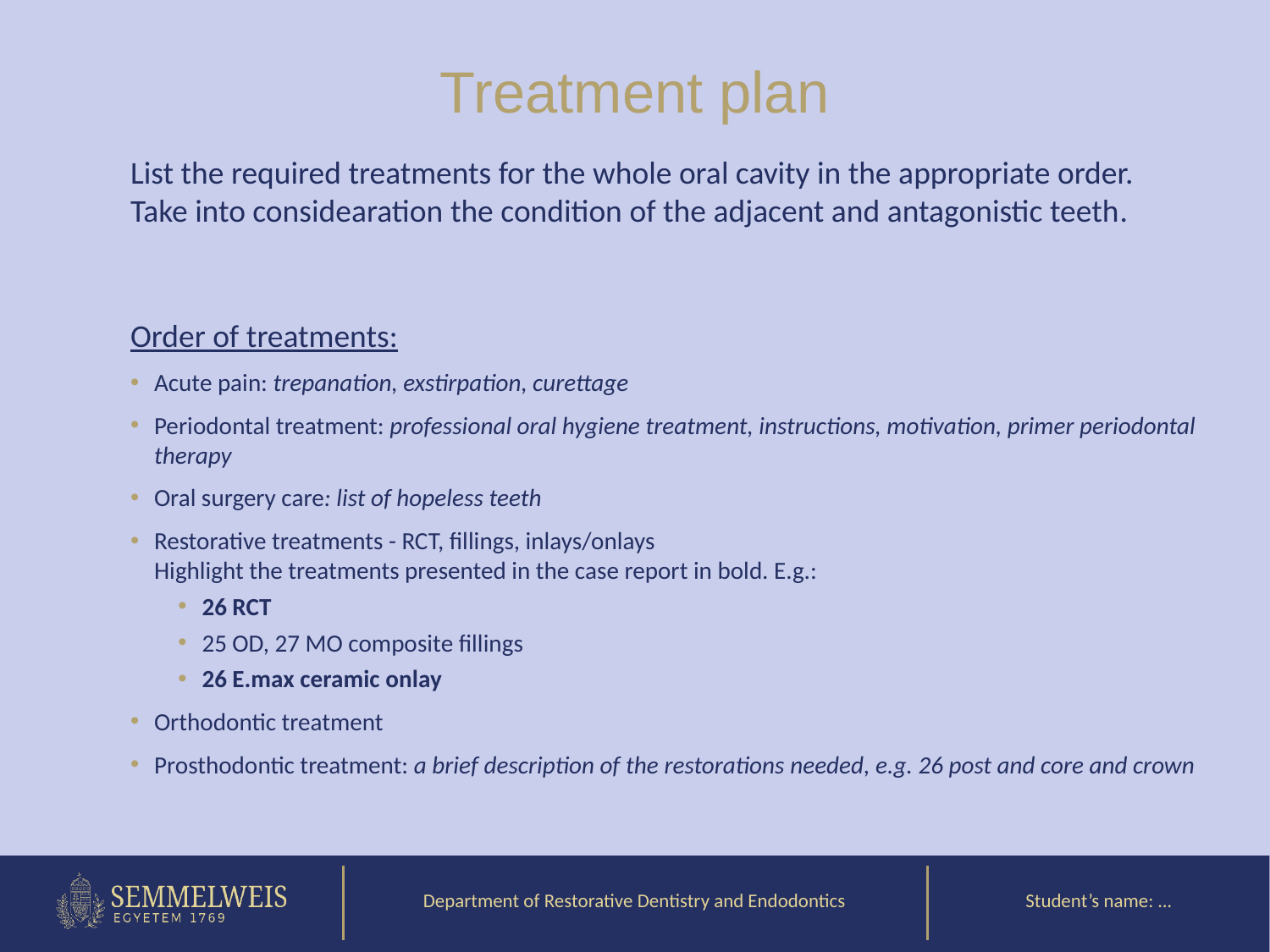

Treatment plan
List the required treatments for the whole oral cavity in the appropriate order. Take into considearation the condition of the adjacent and antagonistic teeth.
Order of treatments:
Acute pain: trepanation, exstirpation, curettage
Periodontal treatment: professional oral hygiene treatment, instructions, motivation, primer periodontal therapy
Oral surgery care: list of hopeless teeth
Restorative treatments - RCT, fillings, inlays/onlays
Highlight the treatments presented in the case report in bold. E.g.:
26 RCT
25 OD, 27 MO composite fillings
26 E.max ceramic onlay
Orthodontic treatment
Prosthodontic treatment: a brief description of the restorations needed, e.g. 26 post and core and crown